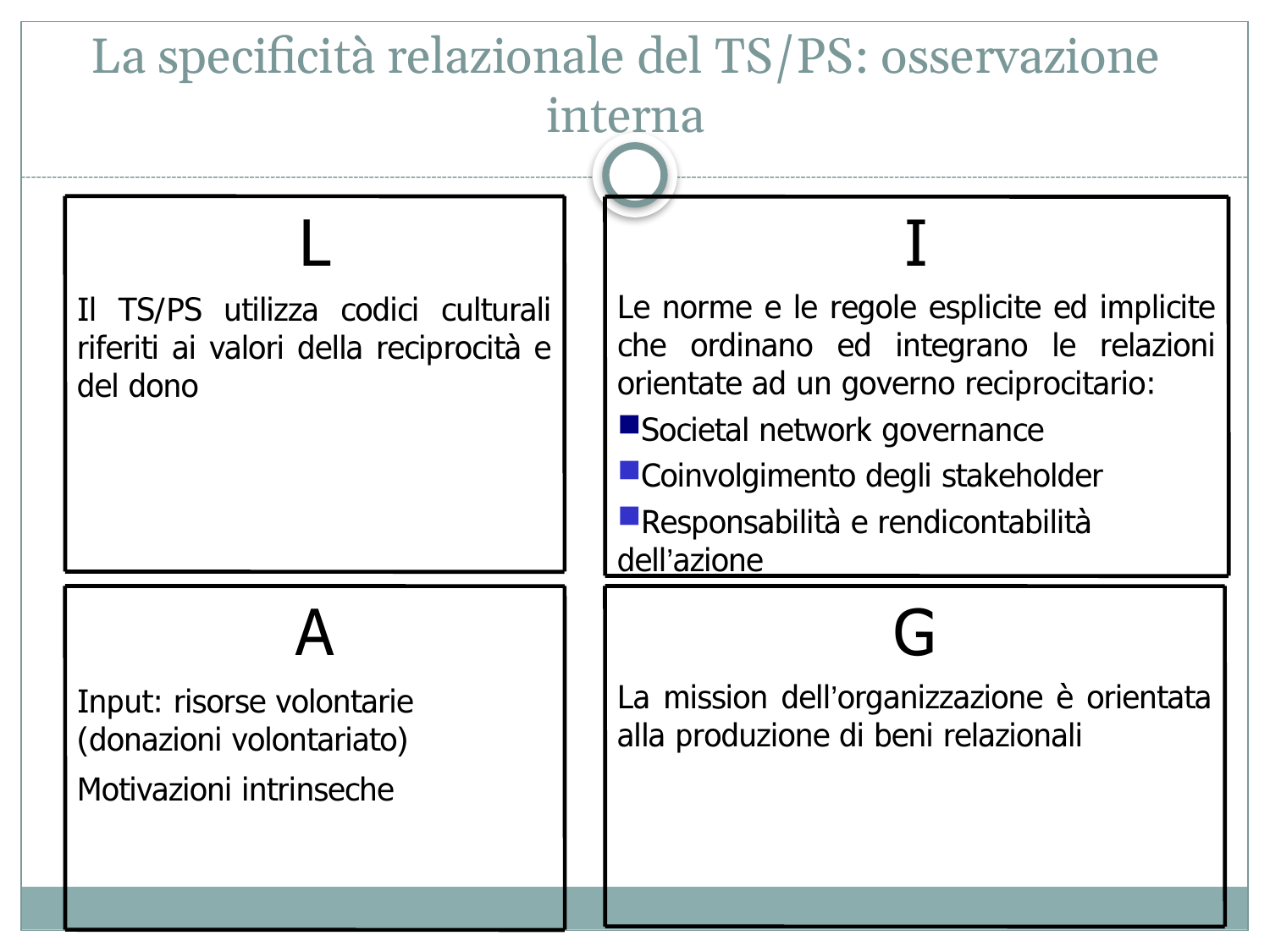

# La specificità relazionale del TS/PS: osservazione interna
L
Il TS/PS utilizza codici culturali riferiti ai valori della reciprocità e del dono

I
Le norme e le regole esplicite ed implicite che ordinano ed integrano le relazioni orientate ad un governo reciprocitario:
Societal network governance
Coinvolgimento degli stakeholder
Responsabilità e rendicontabilità dell’azione

A
Input: risorse volontarie (donazioni volontariato)‏
Motivazioni intrinseche

G
La mission dell’organizzazione è orientata alla produzione di beni relazionali